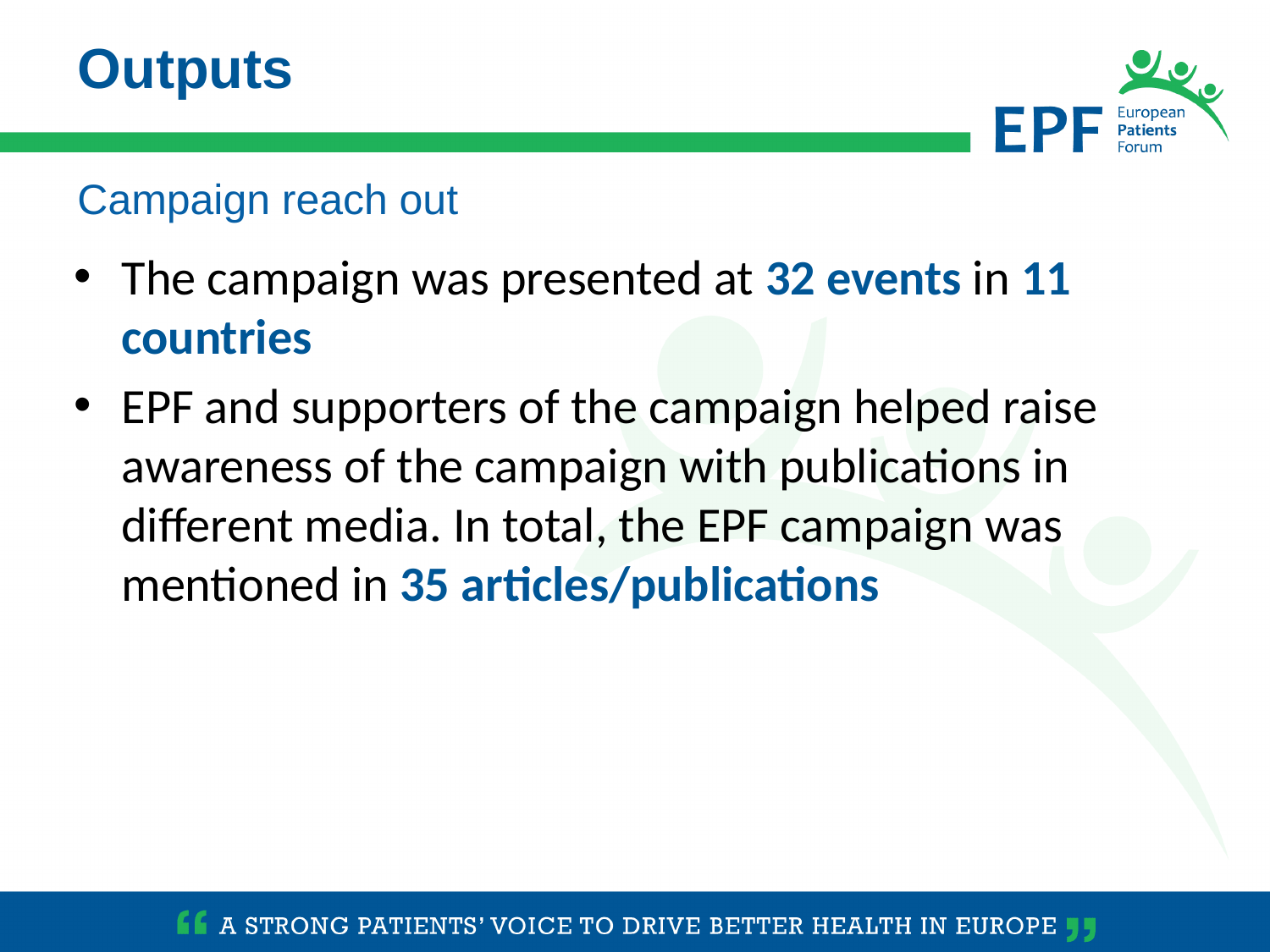

Outputs
Campaign reach out
The campaign was presented at 32 events in 11 countries
EPF and supporters of the campaign helped raise awareness of the campaign with publications in different media. In total, the EPF campaign was mentioned in 35 articles/publications